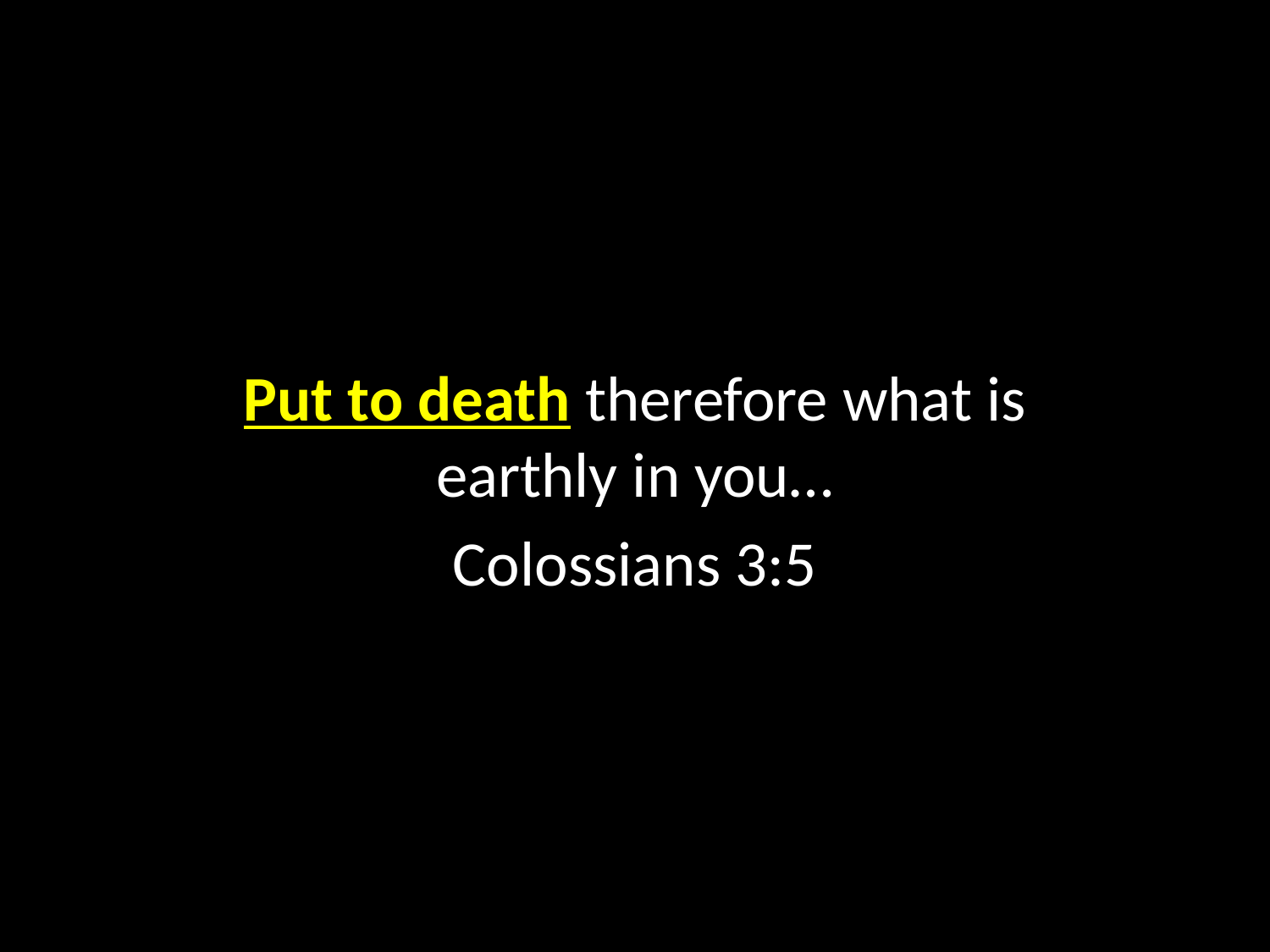

Put to death therefore what is earthly in you…
Colossians 3:5